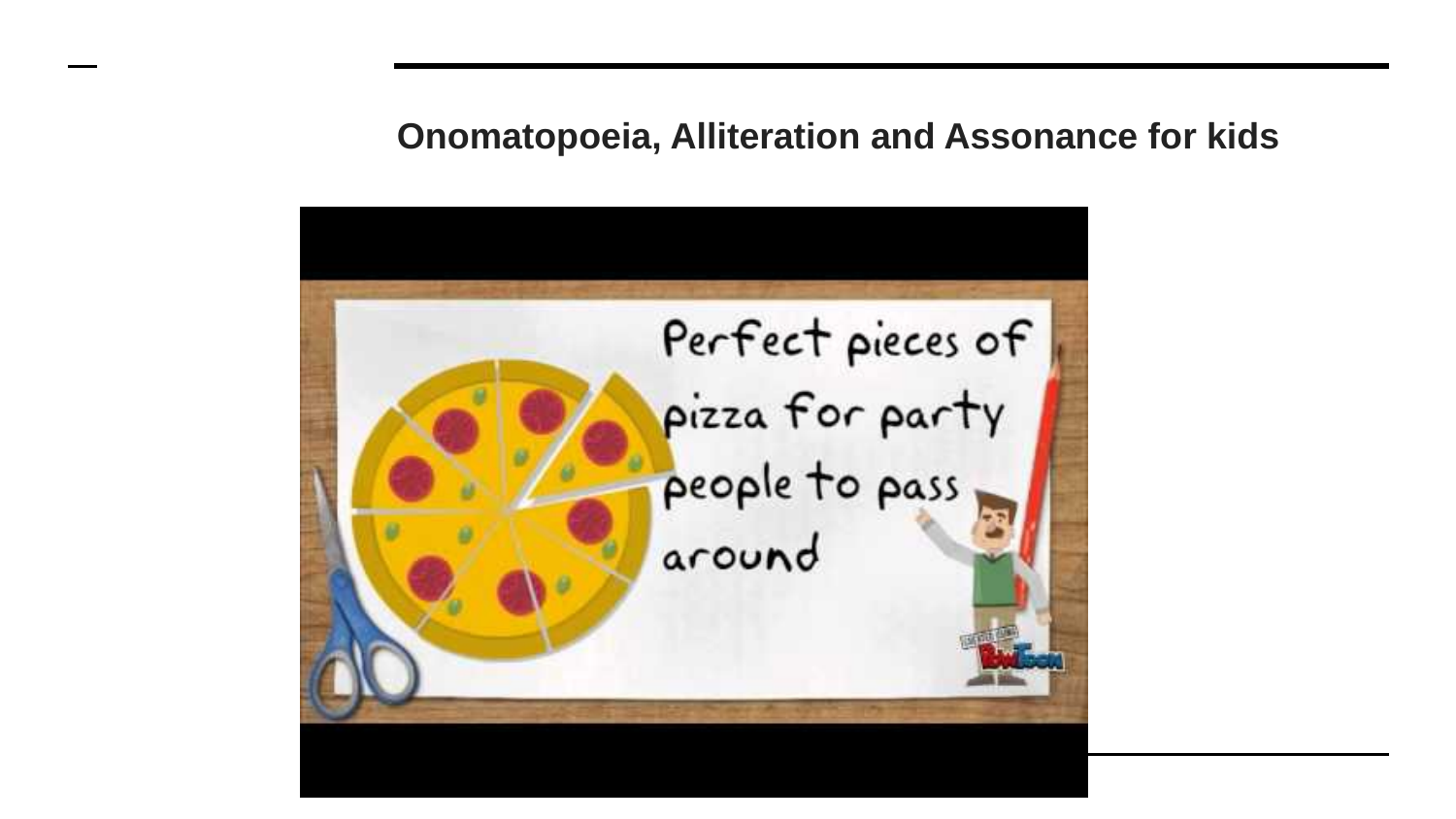

# Onomatopoeia, Alliteration and Assonance for kids